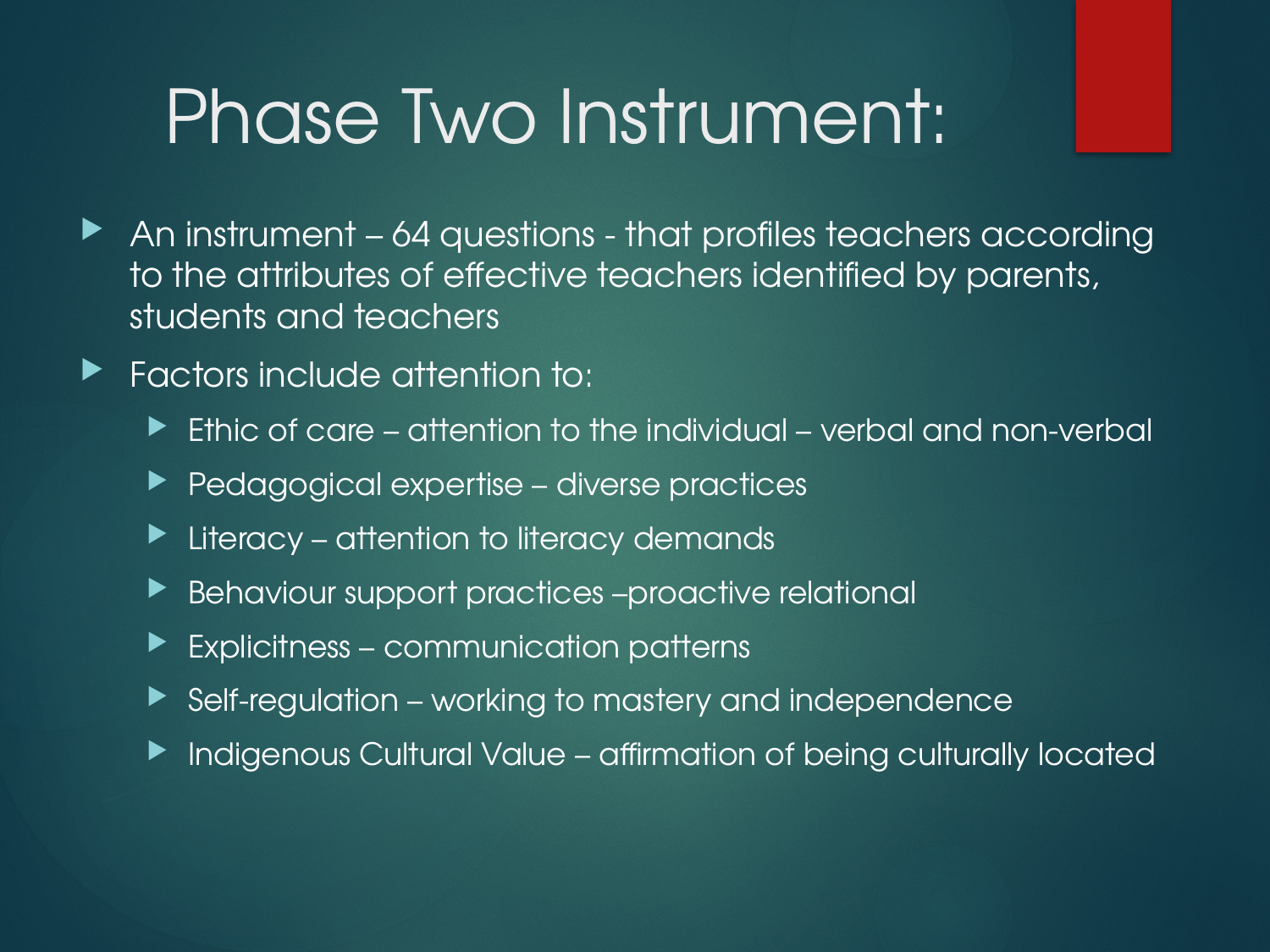

# Phase Two Instrument:
An instrument – 64 questions - that profiles teachers according to the attributes of effective teachers identified by parents, students and teachers
Factors include attention to:
Ethic of care – attention to the individual – verbal and non-verbal
Pedagogical expertise – diverse practices
Literacy – attention to literacy demands
Behaviour support practices –proactive relational
Explicitness – communication patterns
Self-regulation – working to mastery and independence
Indigenous Cultural Value – affirmation of being culturally located